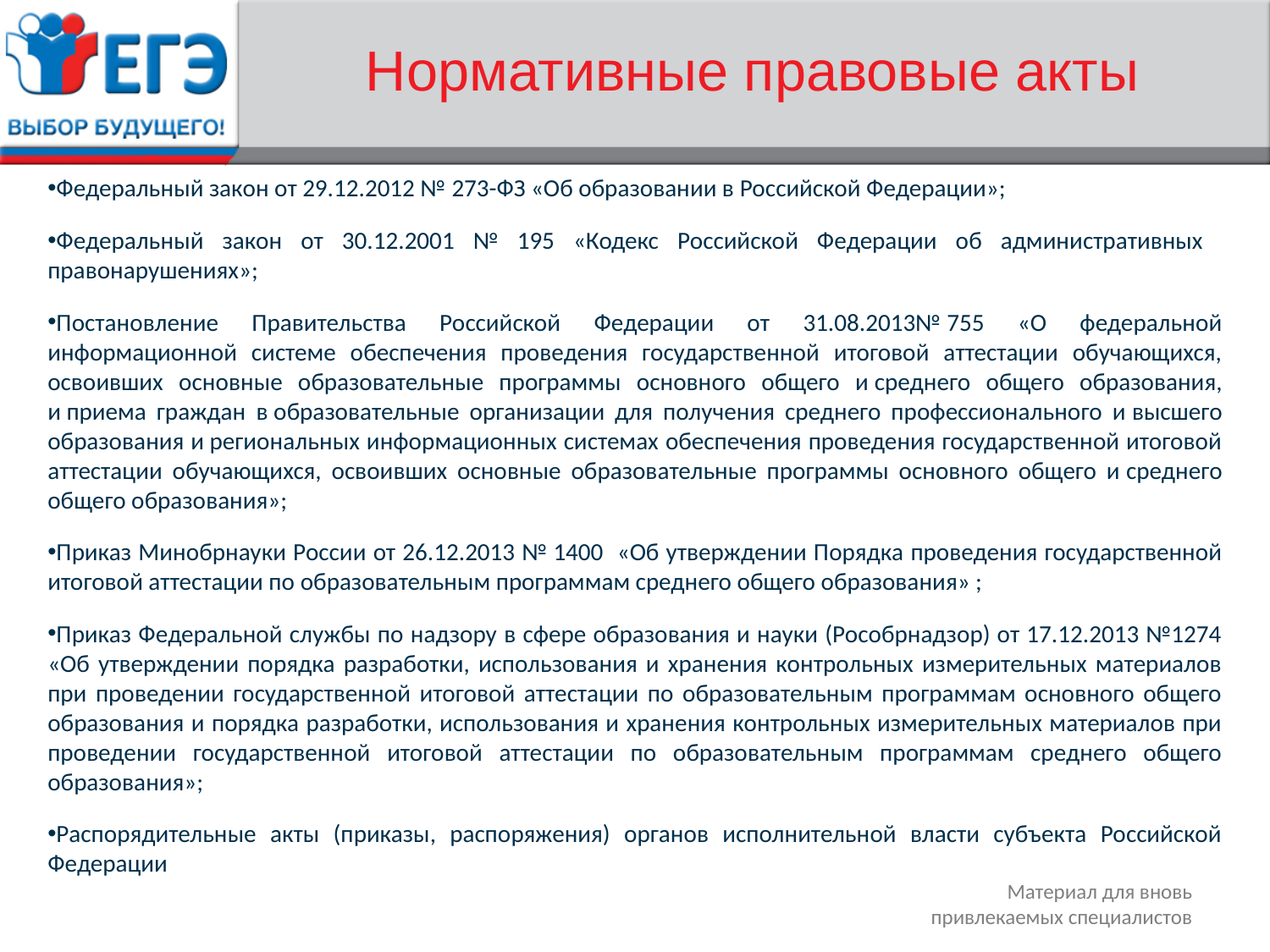

# Нормативные правовые акты
Федеральный закон от 29.12.2012 № 273-ФЗ «Об образовании в Российской Федерации»;
Федеральный закон от 30.12.2001 № 195 «Кодекс Российской Федерации об административных  правонарушениях»;
Постановление Правительства Российской Федерации от 31.08.2013№ 755 «О федеральной информационной системе обеспечения проведения государственной итоговой аттестации обучающихся, освоивших основные образовательные программы основного общего и среднего общего образования, и приема граждан в образовательные организации для получения среднего профессионального и высшего образования и региональных информационных системах обеспечения проведения государственной итоговой аттестации обучающихся, освоивших основные образовательные программы основного общего и среднего общего образования»;
Приказ Минобрнауки России от 26.12.2013 № 1400  «Об утверждении Порядка проведения государственной итоговой аттестации по образовательным программам среднего общего образования» ;
Приказ Федеральной службы по надзору в сфере образования и науки (Рособрнадзор) от 17.12.2013 №1274 «Об утверждении порядка разработки, использования и хранения контрольных измерительных материалов при проведении государственной итоговой аттестации по образовательным программам основного общего образования и порядка разработки, использования и хранения контрольных измерительных материалов при проведении государственной итоговой аттестации по образовательным программам среднего общего образования»;
Распорядительные акты (приказы, распоряжения) органов исполнительной власти субъекта Российской Федерации